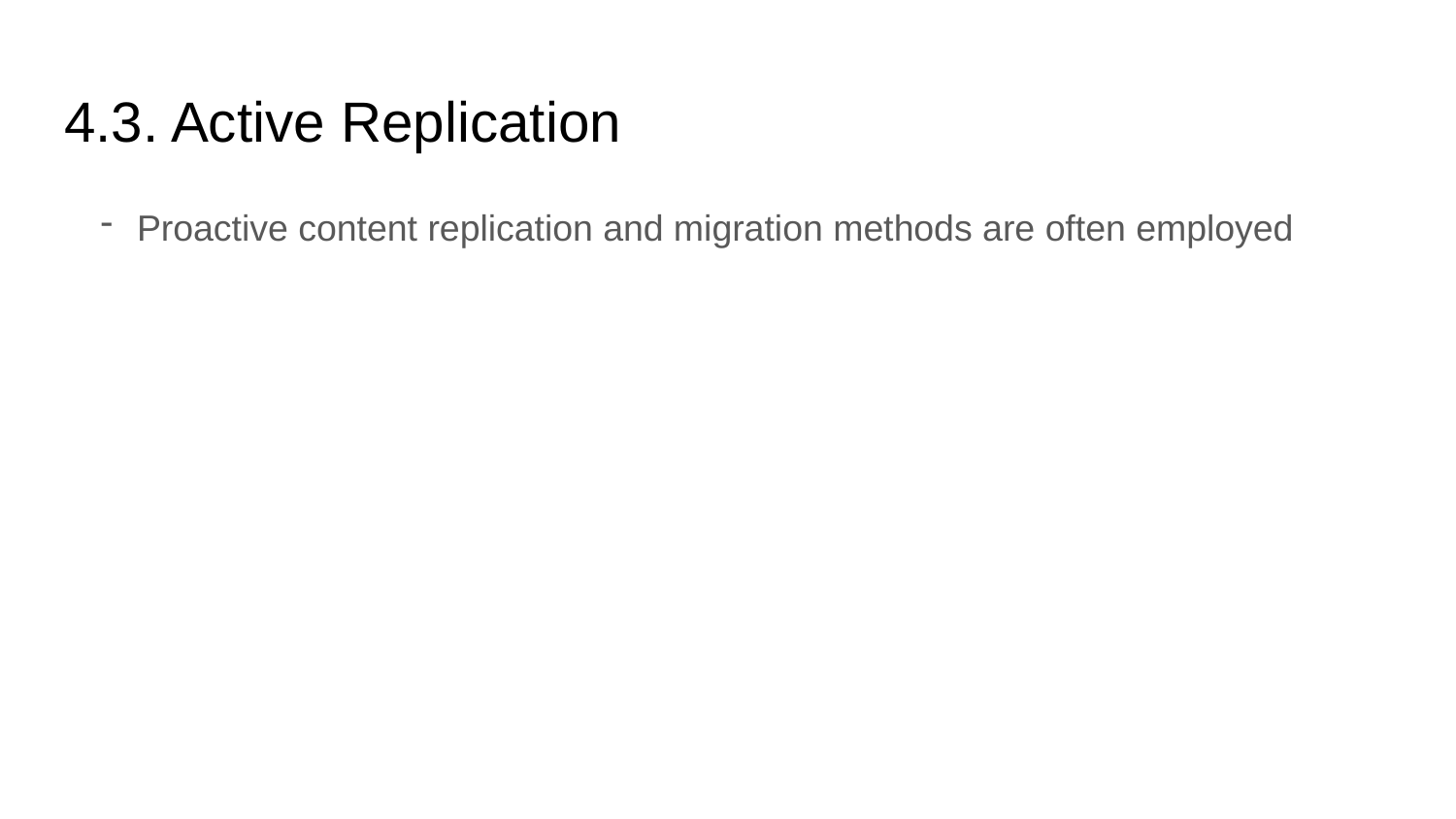

# 4.3. Active Replication
Proactive content replication and migration methods are often employed